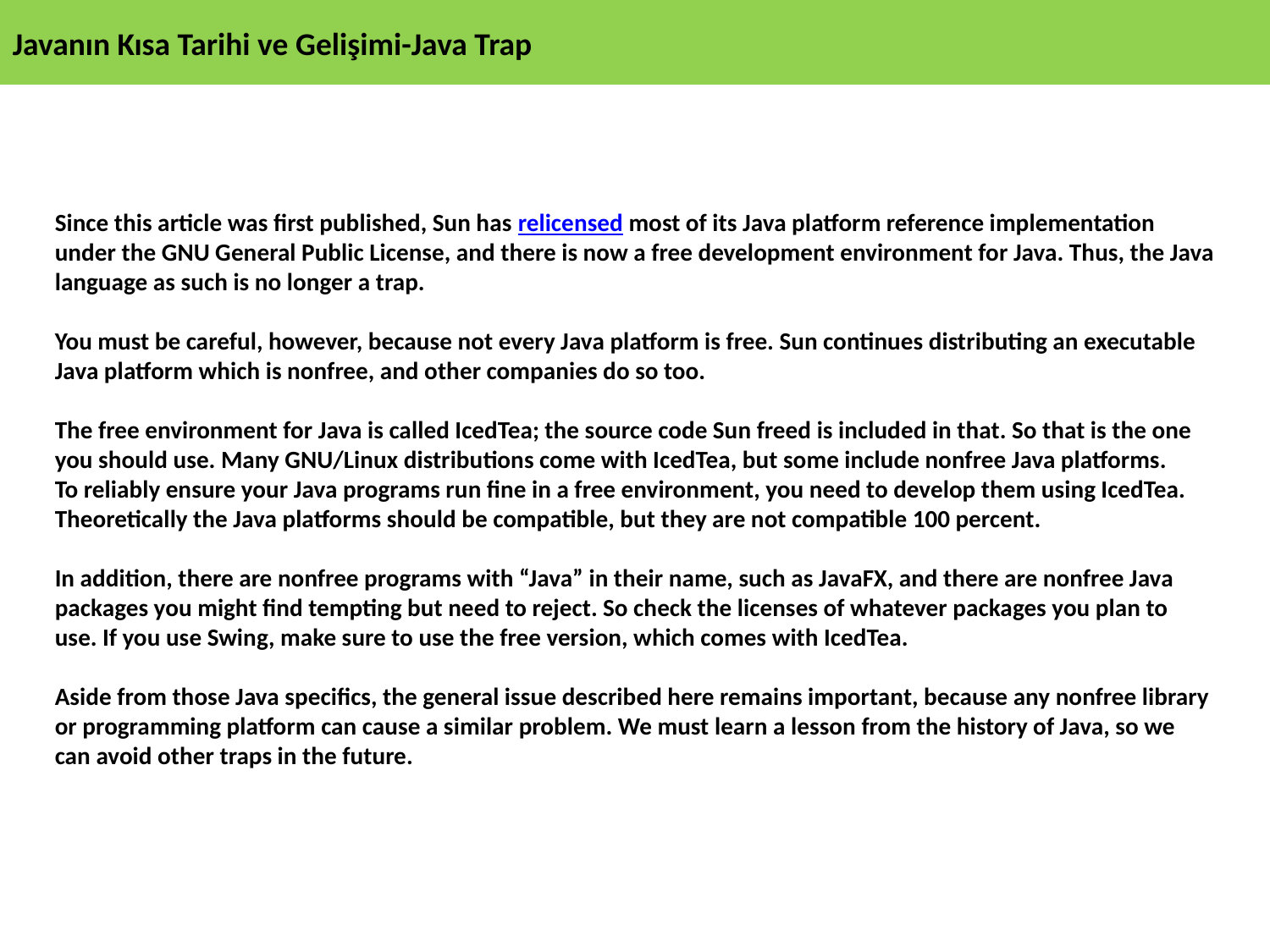

Javanın Kısa Tarihi ve Gelişimi-Java Trap
Since this article was first published, Sun has relicensed most of its Java platform reference implementation under the GNU General Public License, and there is now a free development environment for Java. Thus, the Java language as such is no longer a trap.

You must be careful, however, because not every Java platform is free. Sun continues distributing an executable Java platform which is nonfree, and other companies do so too.

The free environment for Java is called IcedTea; the source code Sun freed is included in that. So that is the one you should use. Many GNU/Linux distributions come with IcedTea, but some include nonfree Java platforms.
To reliably ensure your Java programs run fine in a free environment, you need to develop them using IcedTea. Theoretically the Java platforms should be compatible, but they are not compatible 100 percent.

In addition, there are nonfree programs with “Java” in their name, such as JavaFX, and there are nonfree Java packages you might find tempting but need to reject. So check the licenses of whatever packages you plan to use. If you use Swing, make sure to use the free version, which comes with IcedTea.

Aside from those Java specifics, the general issue described here remains important, because any nonfree library or programming platform can cause a similar problem. We must learn a lesson from the history of Java, so we can avoid other traps in the future.